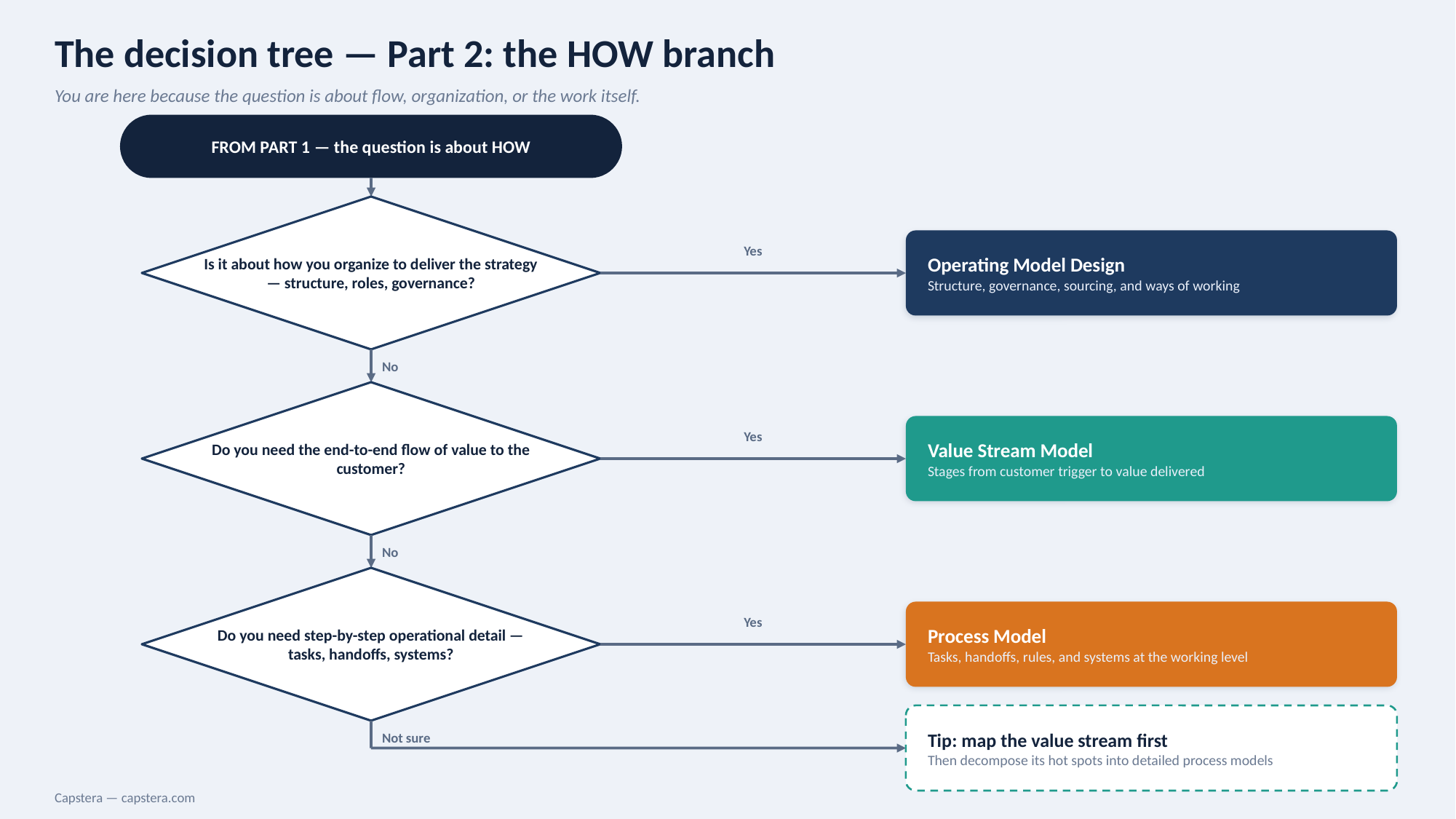

The decision tree — Part 2: the HOW branch
You are here because the question is about flow, organization, or the work itself.

FROM PART 1 — the question is about HOW

Is it about how you organize to deliver the strategy — structure, roles, governance?

Operating Model Design
Structure, governance, sourcing, and ways of working
Yes

No

Do you need the end-to-end flow of value to the customer?

Value Stream Model
Stages from customer trigger to value delivered
Yes

No

Do you need step-by-step operational detail — tasks, handoffs, systems?

Process Model
Tasks, handoffs, rules, and systems at the working level
Yes

Tip: map the value stream first
Then decompose its hot spots into detailed process models

Not sure

Capstera — capstera.com